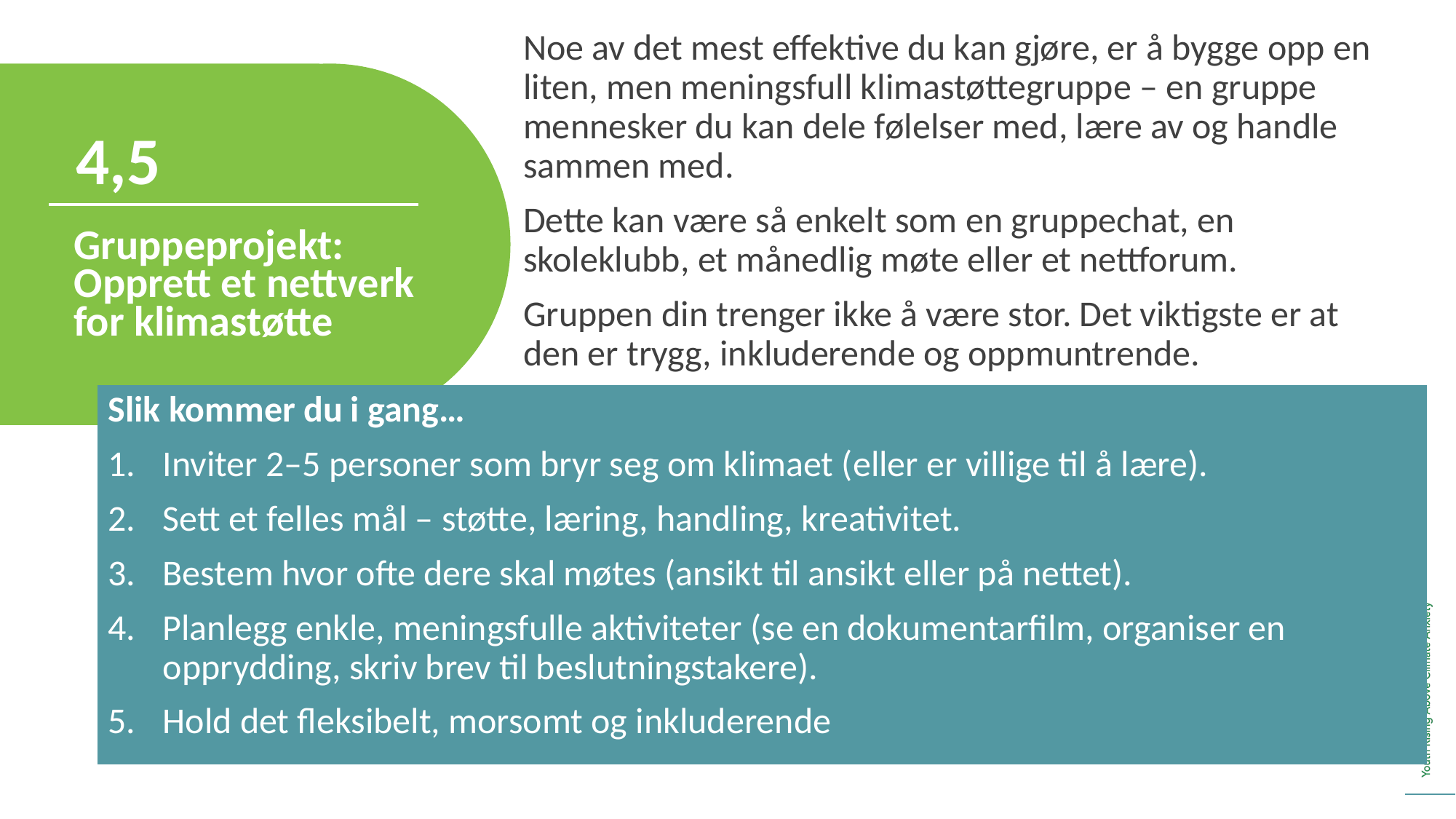

Noe av det mest effektive du kan gjøre, er å bygge opp en liten, men meningsfull klimastøttegruppe – en gruppe mennesker du kan dele følelser med, lære av og handle sammen med.
Dette kan være så enkelt som en gruppechat, en skoleklubb, et månedlig møte eller et nettforum.
Gruppen din trenger ikke å være stor. Det viktigste er at den er trygg, inkluderende og oppmuntrende.
4,5
Gruppeprojekt: Opprett et nettverk for klimastøtte
Slik kommer du i gang…
Inviter 2–5 personer som bryr seg om klimaet (eller er villige til å lære).
Sett et felles mål – støtte, læring, handling, kreativitet.
Bestem hvor ofte dere skal møtes (ansikt til ansikt eller på nettet).
Planlegg enkle, meningsfulle aktiviteter (se en dokumentarfilm, organiser en opprydding, skriv brev til beslutningstakere).
Hold det fleksibelt, morsomt og inkluderende